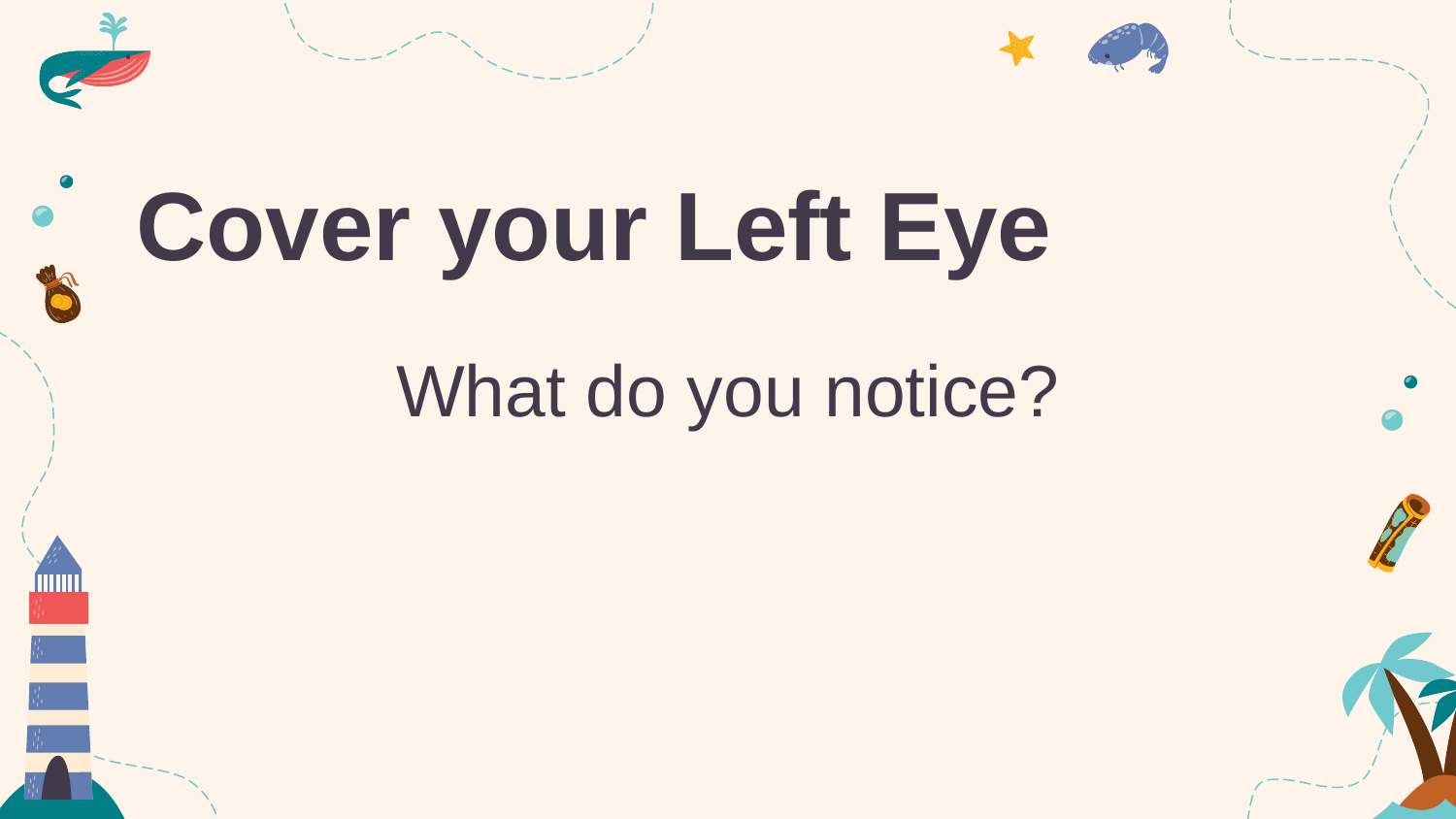

# Cover your Left Eye
What do you notice?